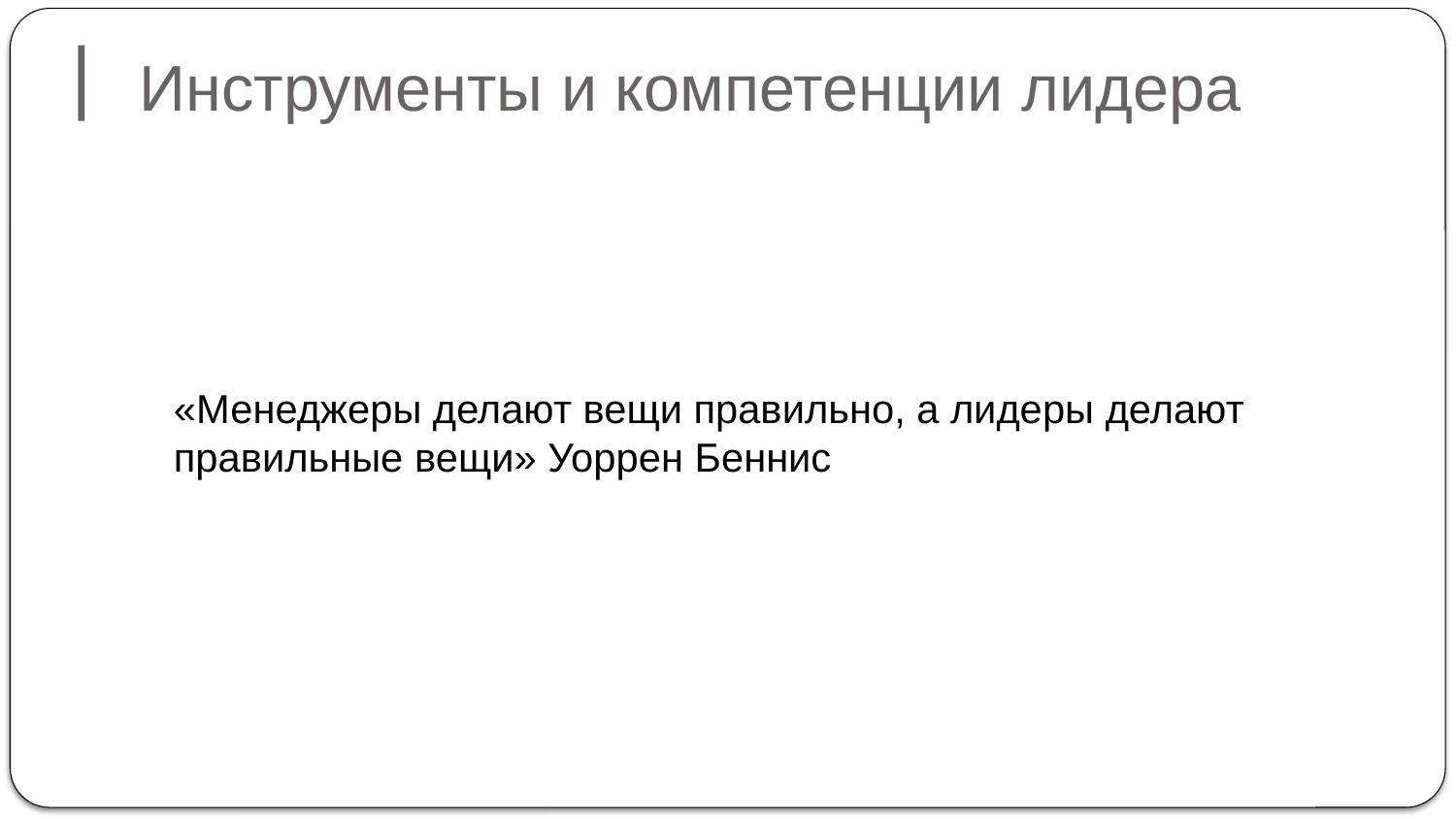

# |
Инструменты и компетенции лидера
«Менеджеры делают вещи правильно, а лидеры делают правильные вещи» Уоррен Беннис